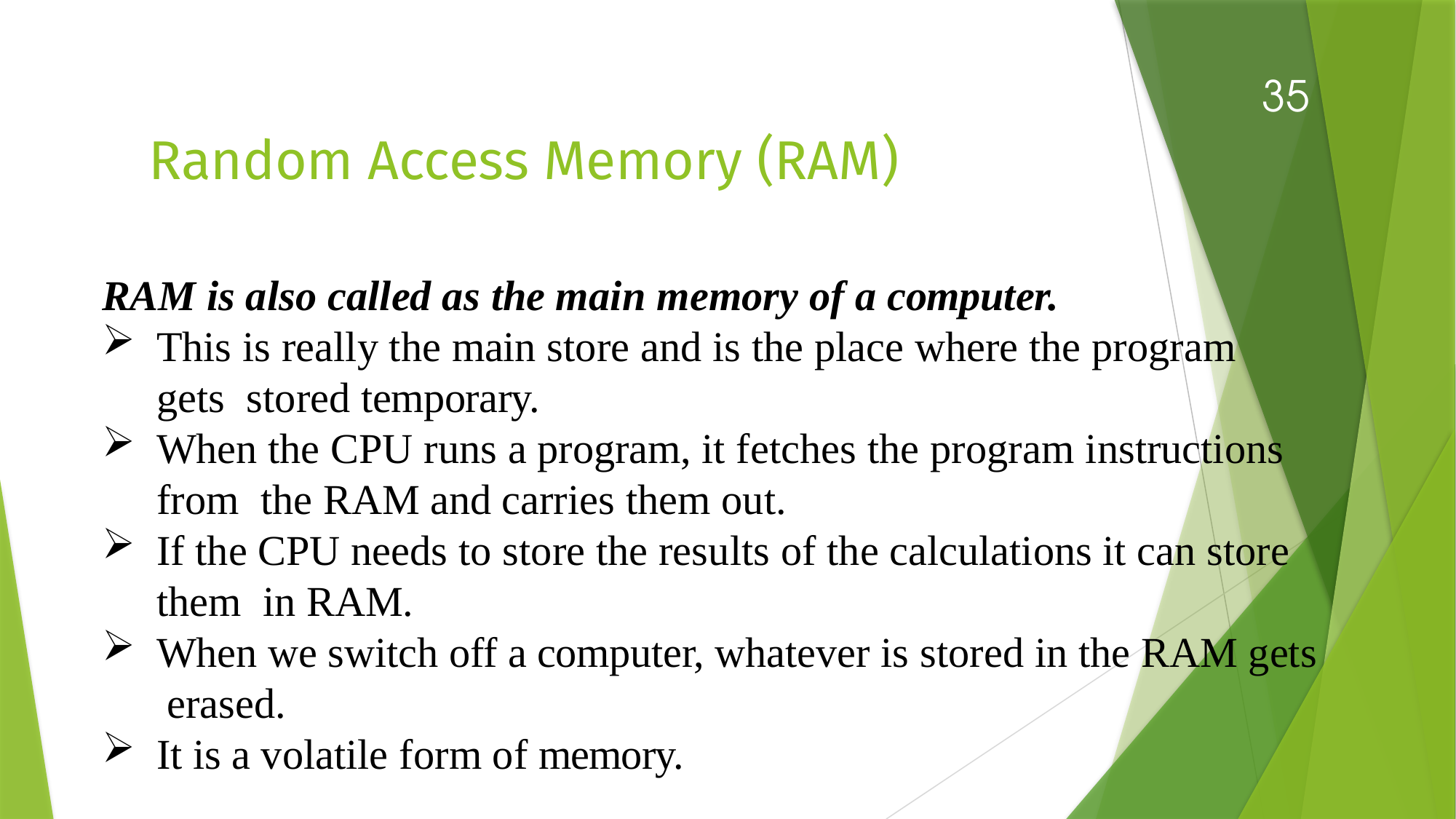

35
# Random Access Memory (RAM)
RAM is also called as the main memory of a computer.
This is really the main store and is the place where the program gets  stored temporary.
When the CPU runs a program, it fetches the program instructions from  the RAM and carries them out.
If the CPU needs to store the results of the calculations it can store them  in RAM.
When we switch off a computer, whatever is stored in the RAM gets  erased.
It is a volatile form of memory.